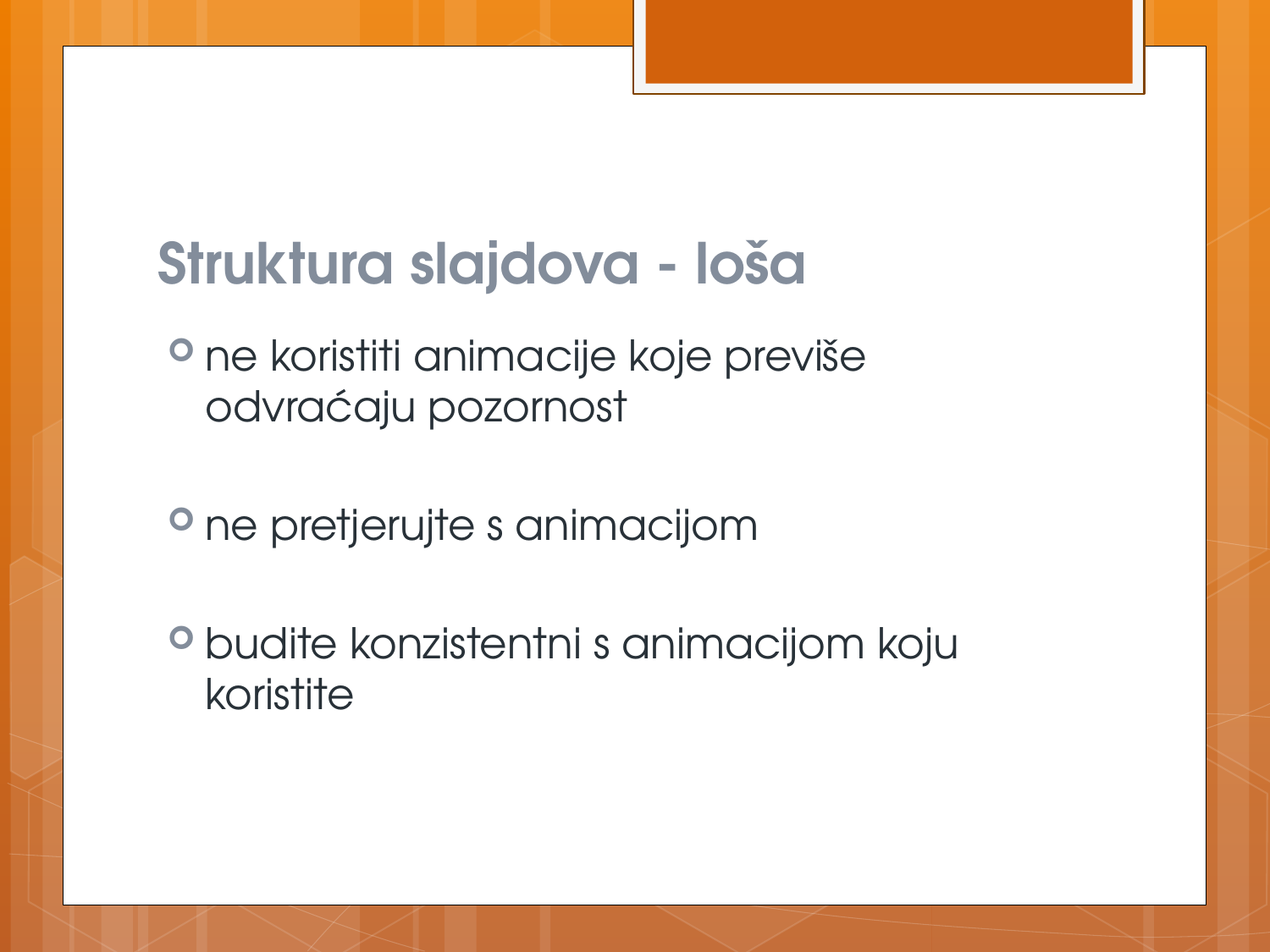

# Struktura slajdova - loša
ne koristiti animacije koje previše odvraćaju pozornost

ne pretjerujte s animacijom

budite konzistentni s animacijom koju koristite